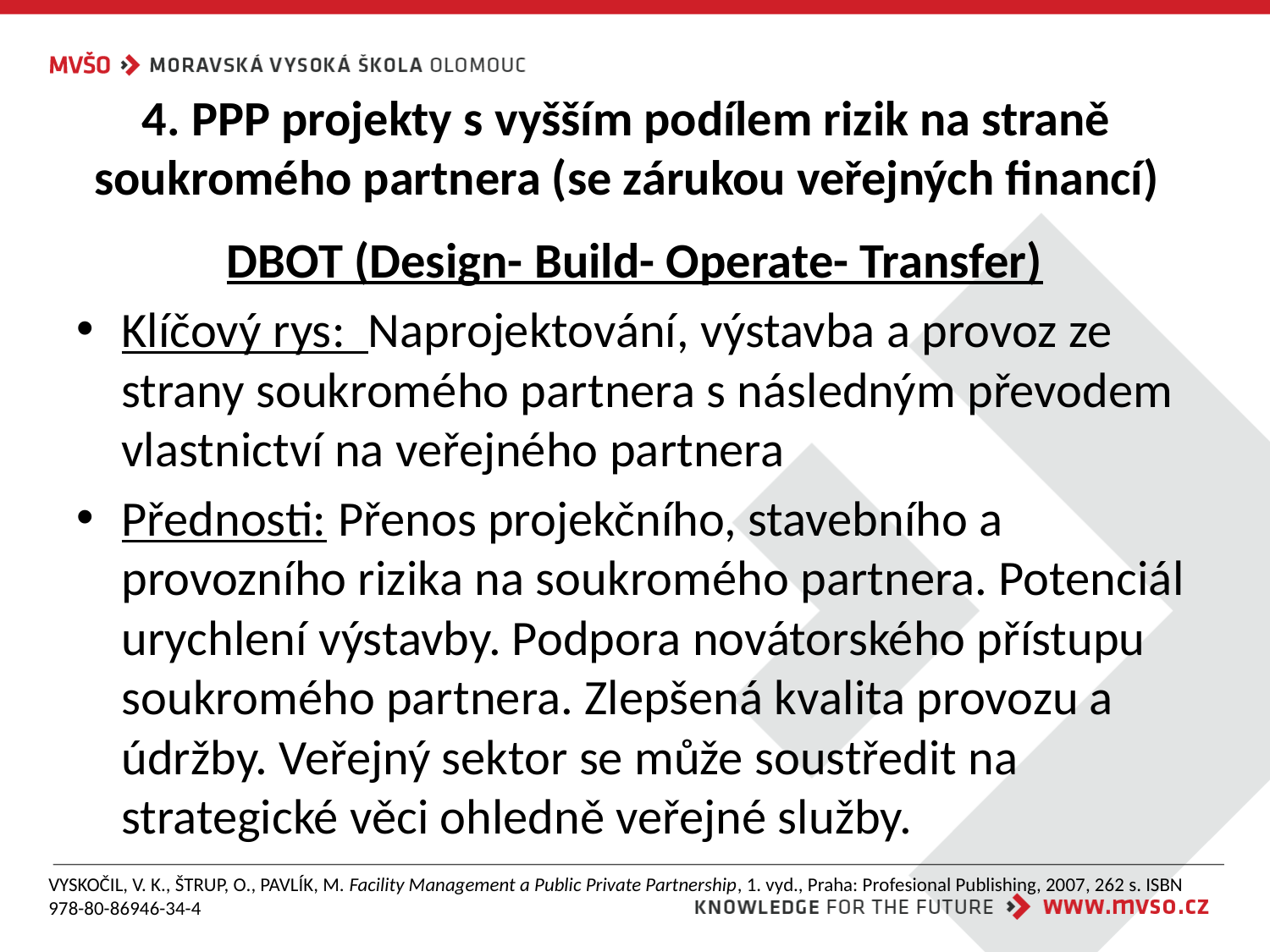

# 4. PPP projekty s vyšším podílem rizik na straně soukromého partnera (se zárukou veřejných financí)
DBOT (Design- Build- Operate- Transfer)
Klíčový rys:  Naprojektování, výstavba a provoz ze strany soukromého partnera s následným převodem vlastnictví na veřejného partnera
Přednosti: Přenos projekčního, stavebního a provozního rizika na soukromého partnera. Potenciál urychlení výstavby. Podpora novátorského přístupu soukromého partnera. Zlepšená kvalita provozu a údržby. Veřejný sektor se může soustředit na strategické věci ohledně veřejné služby.

VYSKOČIL, V. K., ŠTRUP, O., PAVLÍK, M. Facility Management a Public Private Partnership, 1. vyd., Praha: Profesional Publishing, 2007, 262 s. ISBN 978-80-86946-34-4